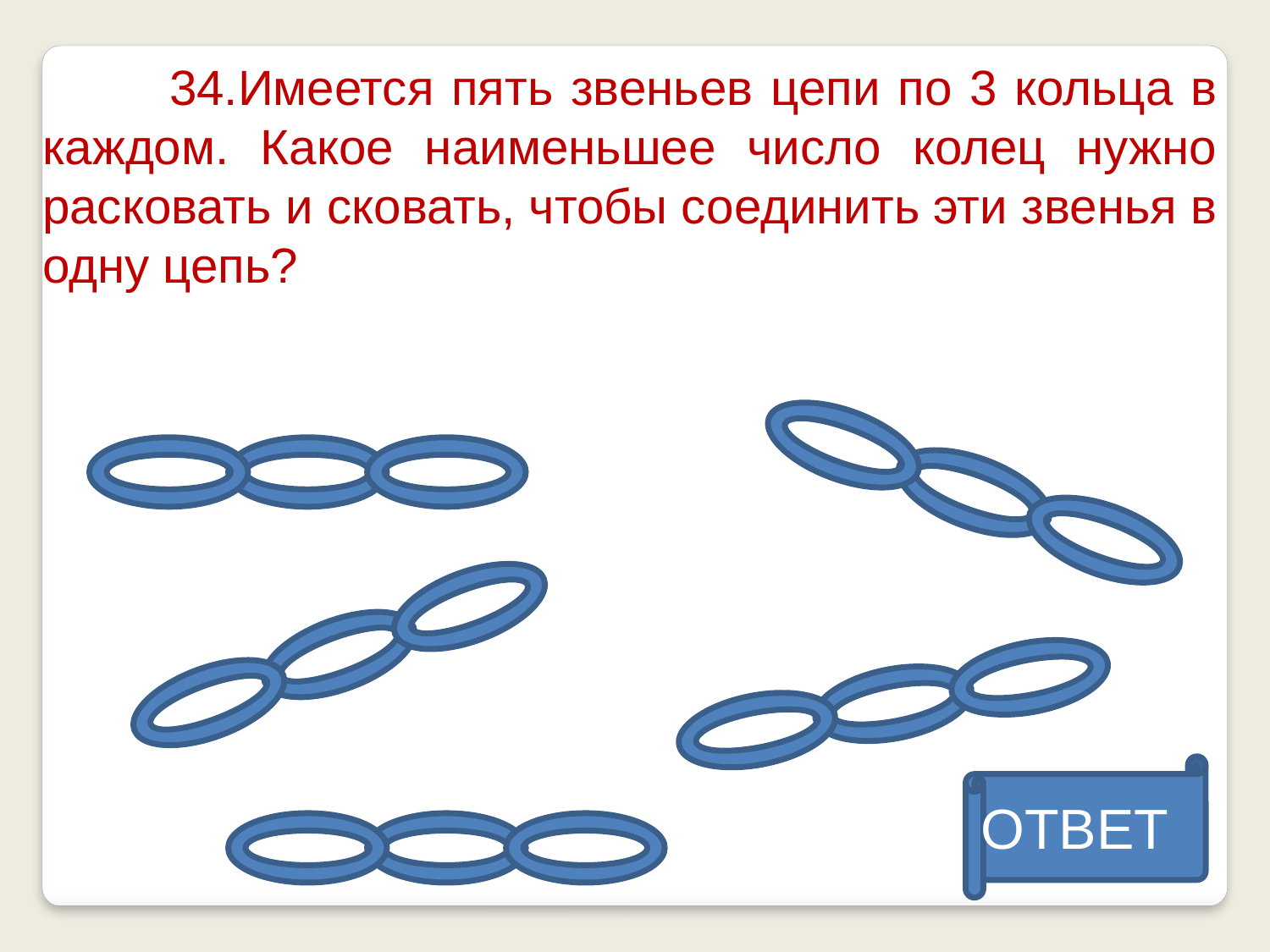

34.Имеется пять звеньев цепи по 3 кольца в каждом. Какое наименьшее число колец нужно расковать и сковать, чтобы соединить эти звенья в одну цепь?

ОТВЕТ